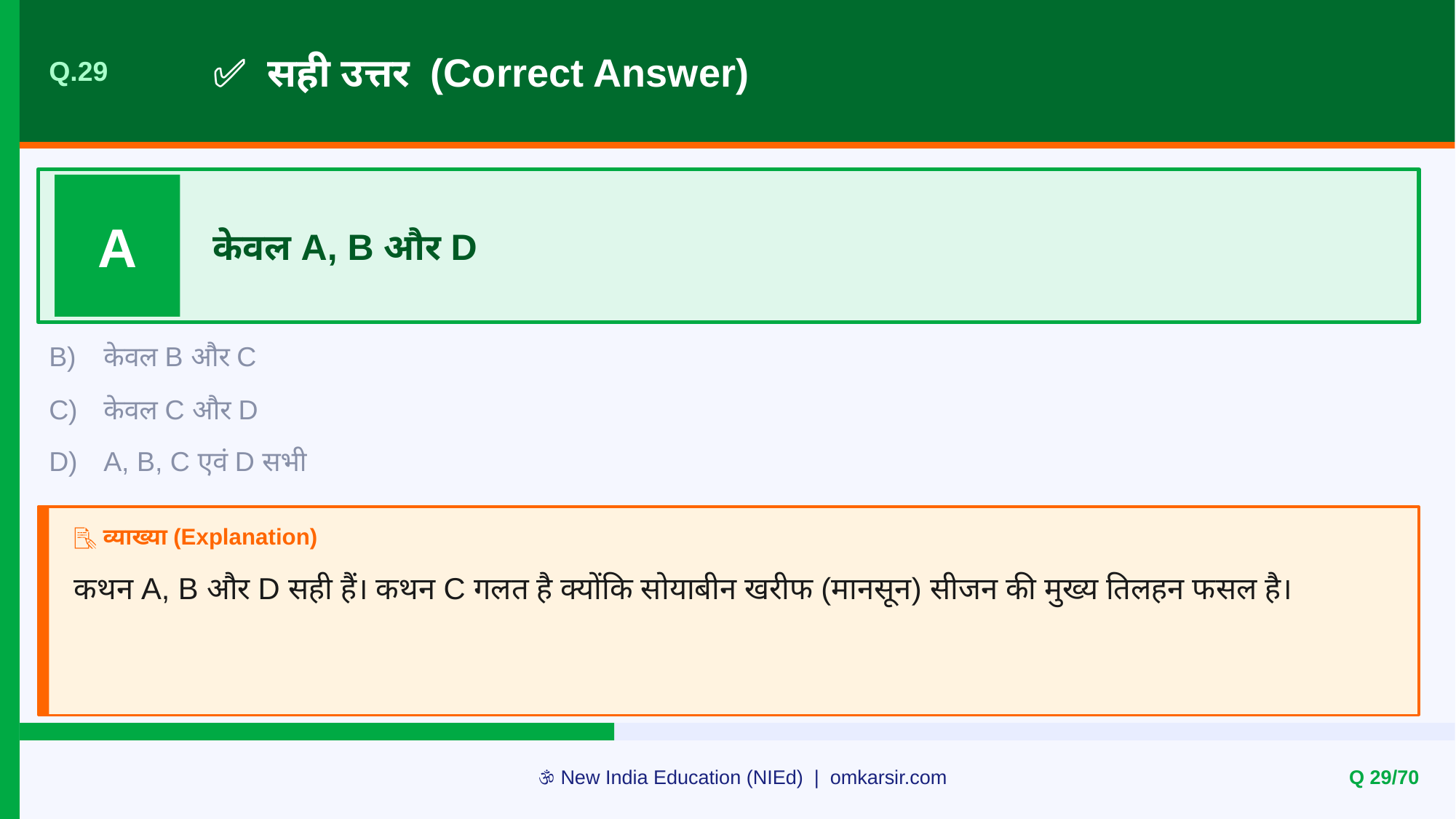

✅  सही उत्तर  (Correct Answer)
Q.29

A
केवल A, B और D
B)
केवल B और C
C)
केवल C और D
D)
A, B, C एवं D सभी

📝 व्याख्या (Explanation)
कथन A, B और D सही हैं। कथन C गलत है क्योंकि सोयाबीन खरीफ (मानसून) सीजन की मुख्य तिलहन फसल है।

🕉️ New India Education (NIEd)  |  omkarsir.com
Q 29/70